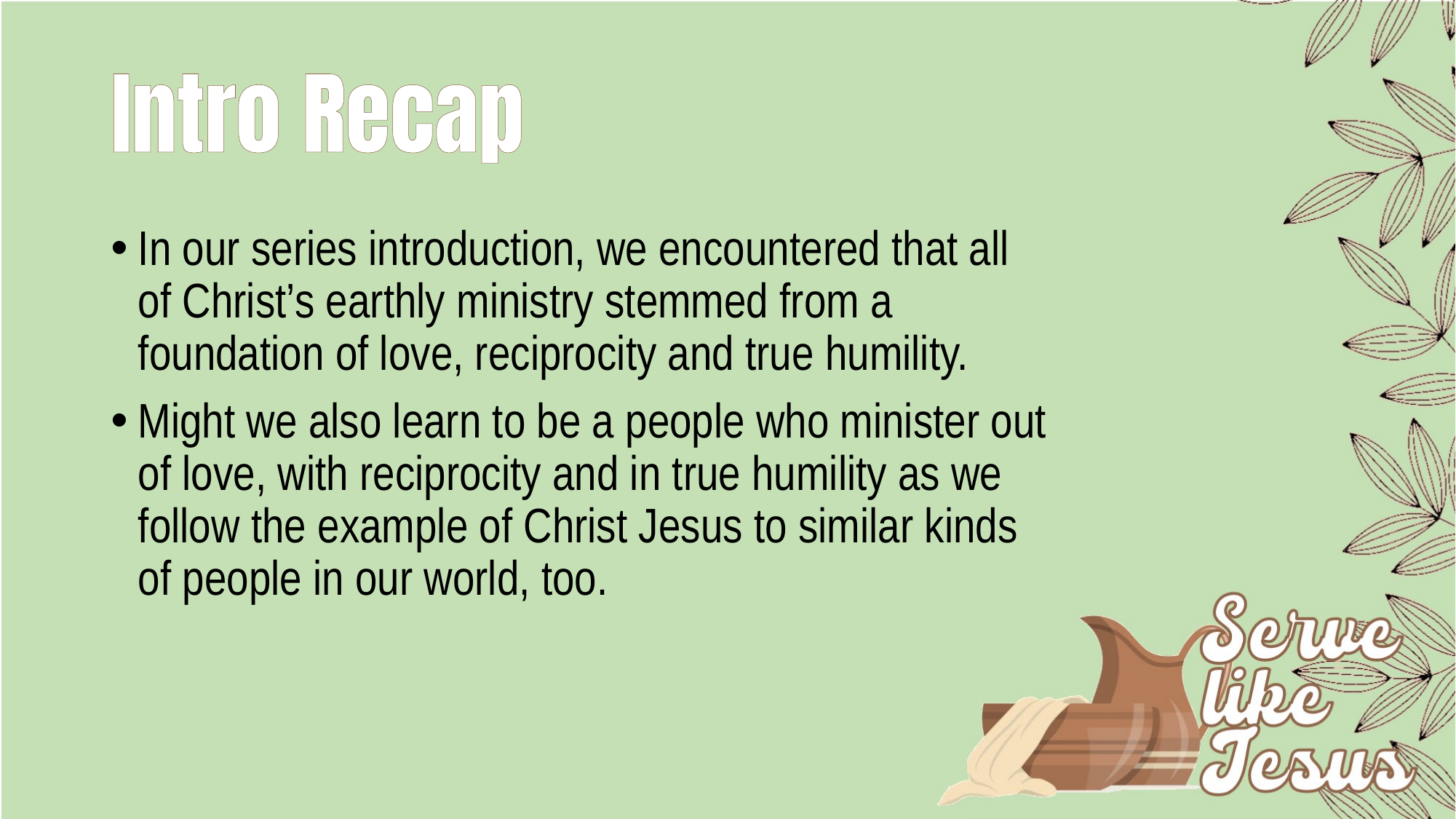

# Intro Recap
In our series introduction, we encountered that all of Christ’s earthly ministry stemmed from a foundation of love, reciprocity and true humility.
Might we also learn to be a people who minister out of love, with reciprocity and in true humility as we follow the example of Christ Jesus to similar kinds of people in our world, too.